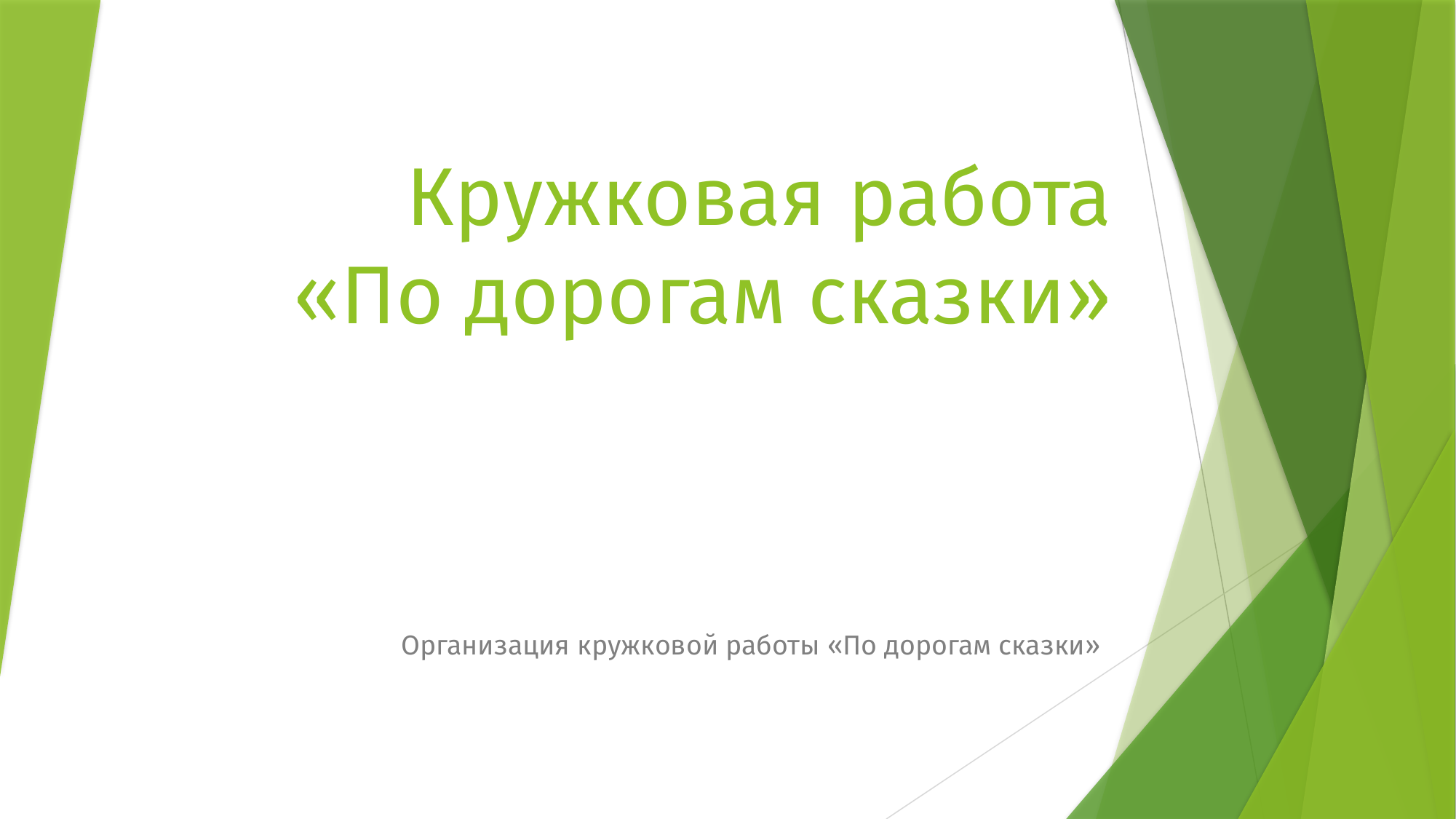

# Кружковая работа «По дорогам сказки»
Организация кружковой работы «По дорогам сказки»